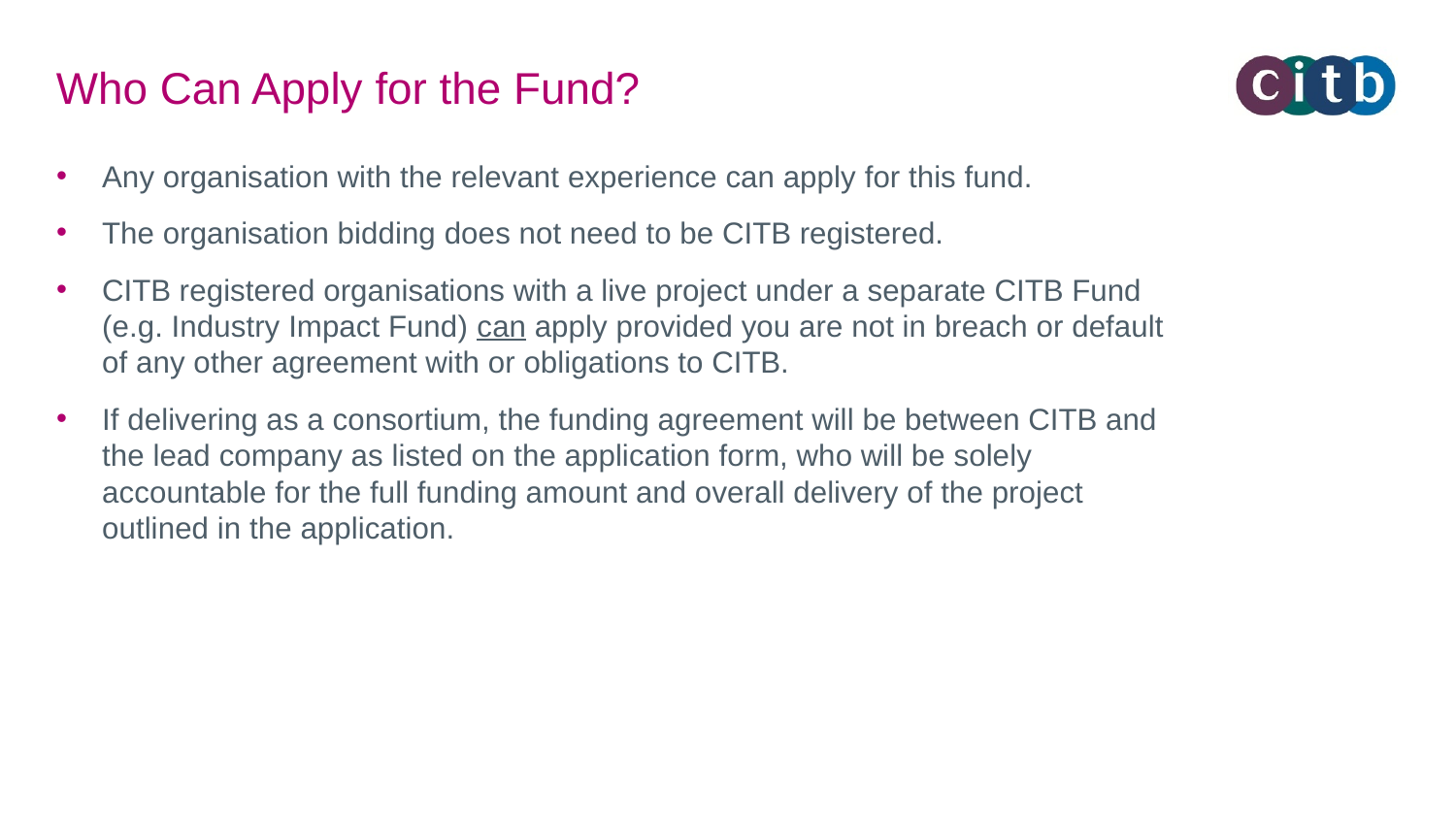

# Who Can Apply for the Fund?
Any organisation with the relevant experience can apply for this fund.
The organisation bidding does not need to be CITB registered.
CITB registered organisations with a live project under a separate CITB Fund (e.g. Industry Impact Fund) can apply provided you are not in breach or default of any other agreement with or obligations to CITB.
If delivering as a consortium, the funding agreement will be between CITB and the lead company as listed on the application form, who will be solely accountable for the full funding amount and overall delivery of the project outlined in the application.